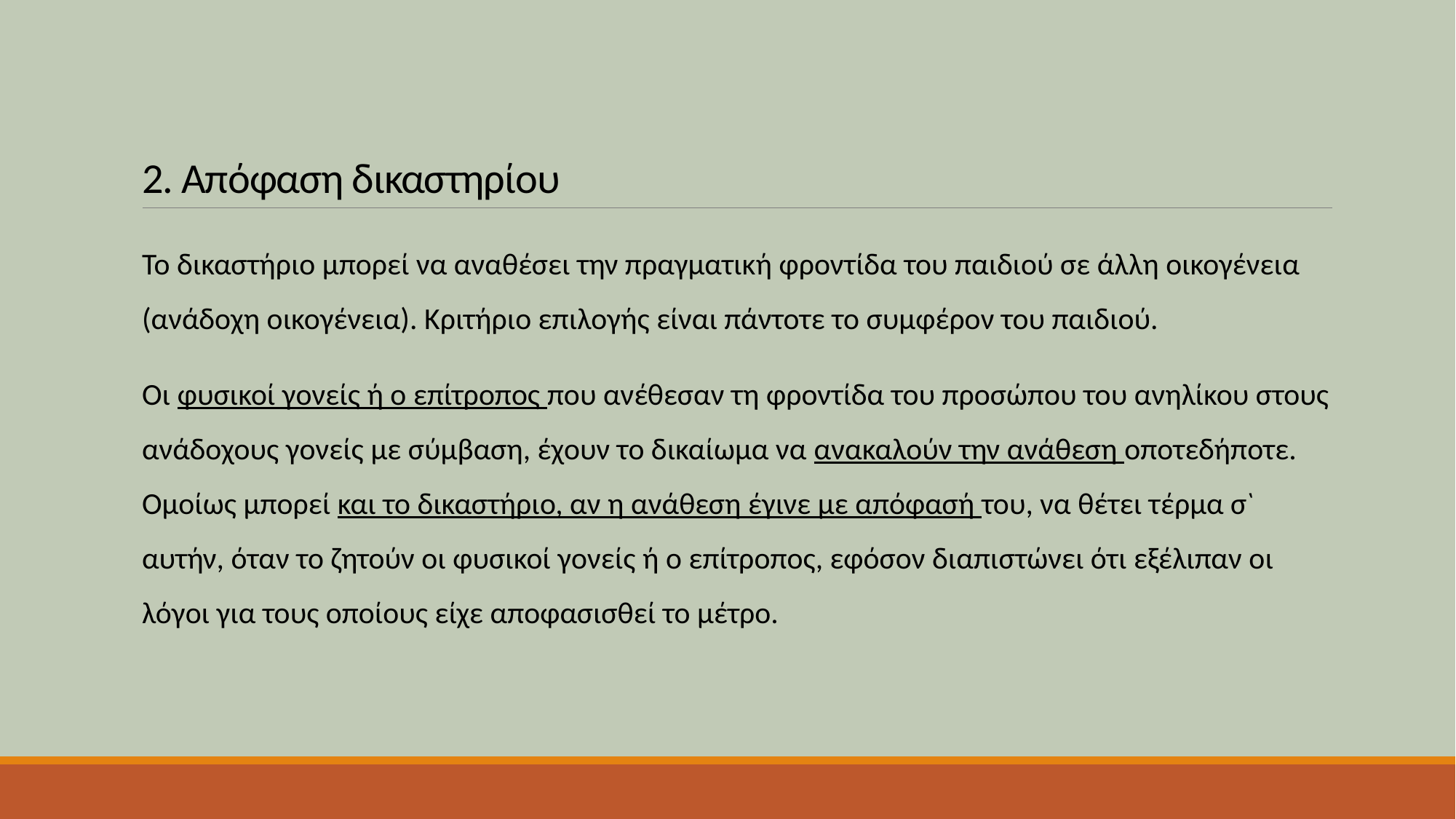

# 2. Απόφαση δικαστηρίου
Το δικαστήριο μπορεί να αναθέσει την πραγματική φροντίδα του παιδιού σε άλλη οικογένεια (ανάδοχη οικογένεια). Κριτήριο επιλογής είναι πάντοτε το συμφέρον του παιδιού.
Οι φυσικοί γονείς ή ο επίτροπος που ανέθεσαν τη φροντίδα του προσώπου του ανηλίκου στους ανάδοχους γονείς με σύμβαση, έχουν το δικαίωμα να ανακαλούν την ανάθεση οποτεδήποτε. Ομοίως μπορεί και το δικαστήριο, αν η ανάθεση έγινε με απόφασή του, να θέτει τέρμα σ` αυτήν, όταν το ζητούν οι φυσικοί γονείς ή ο επίτροπος, εφόσον διαπιστώνει ότι εξέλιπαν οι λόγοι για τους οποίους είχε αποφασισθεί το μέτρο.